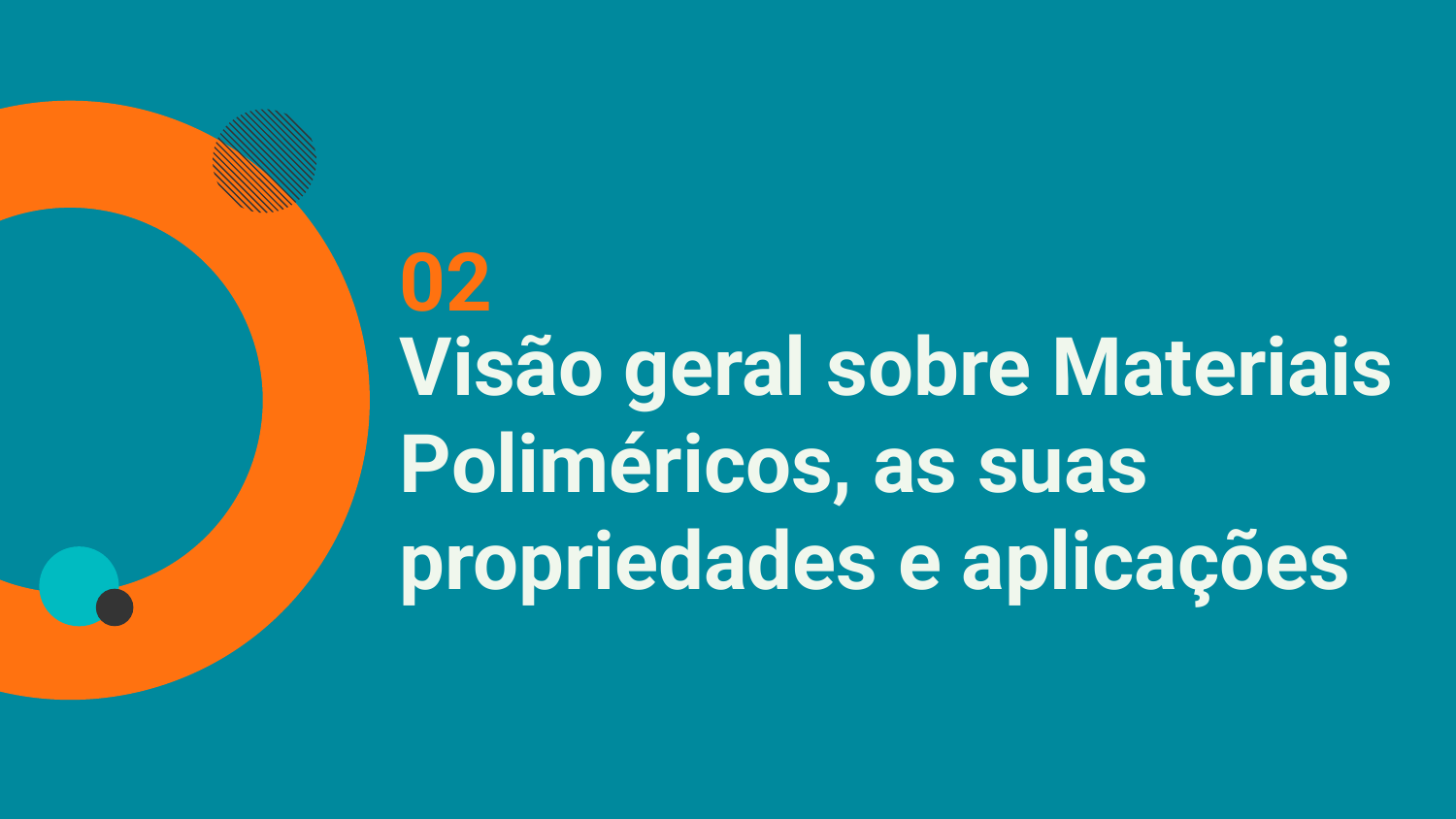

02
# Visão geral sobre Materiais Poliméricos, as suas propriedades e aplicações